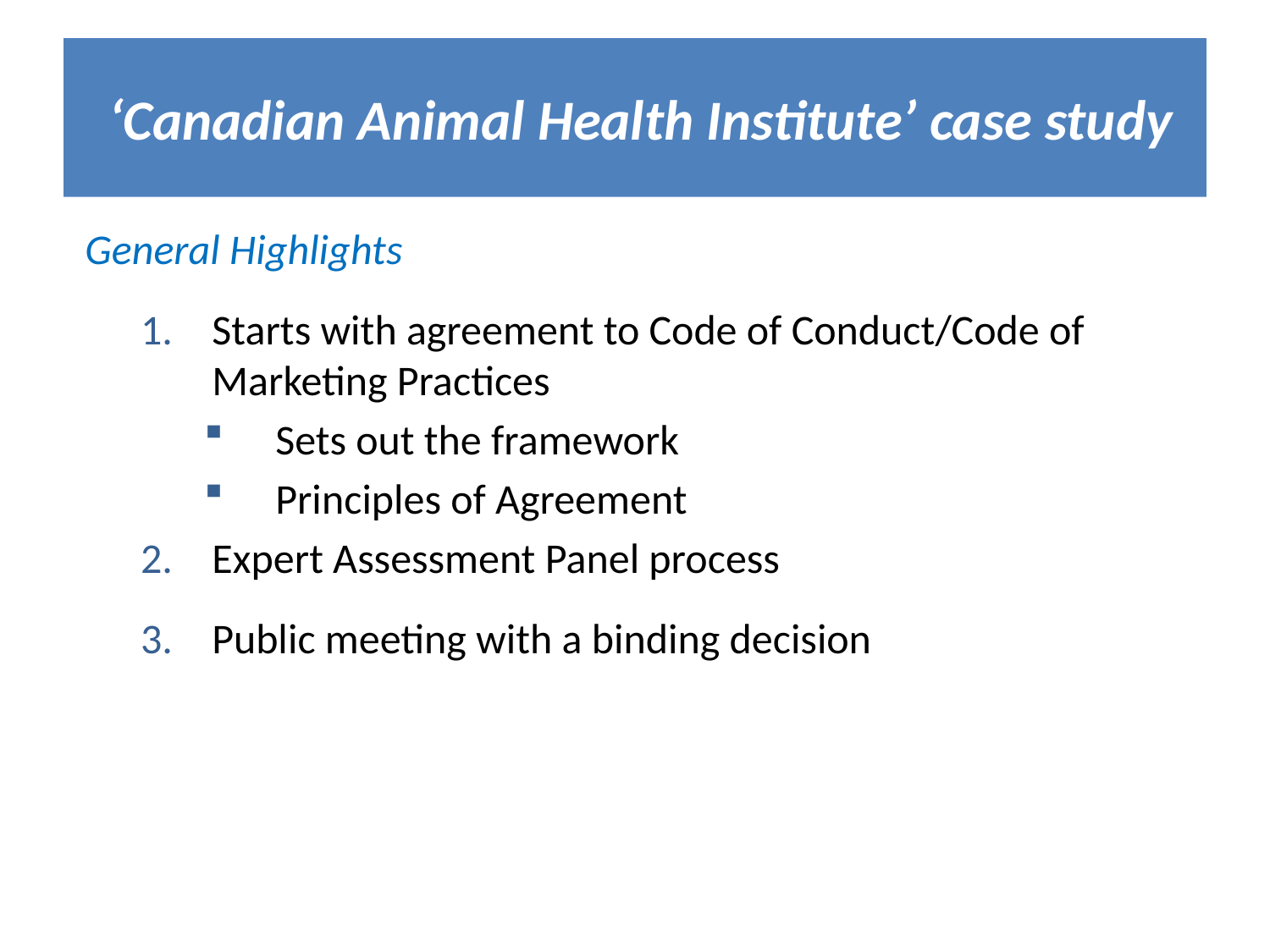

# ‘Canadian Animal Health Institute’ case study
General Highlights
Starts with agreement to Code of Conduct/Code of Marketing Practices
Sets out the framework
Principles of Agreement
Expert Assessment Panel process
Public meeting with a binding decision